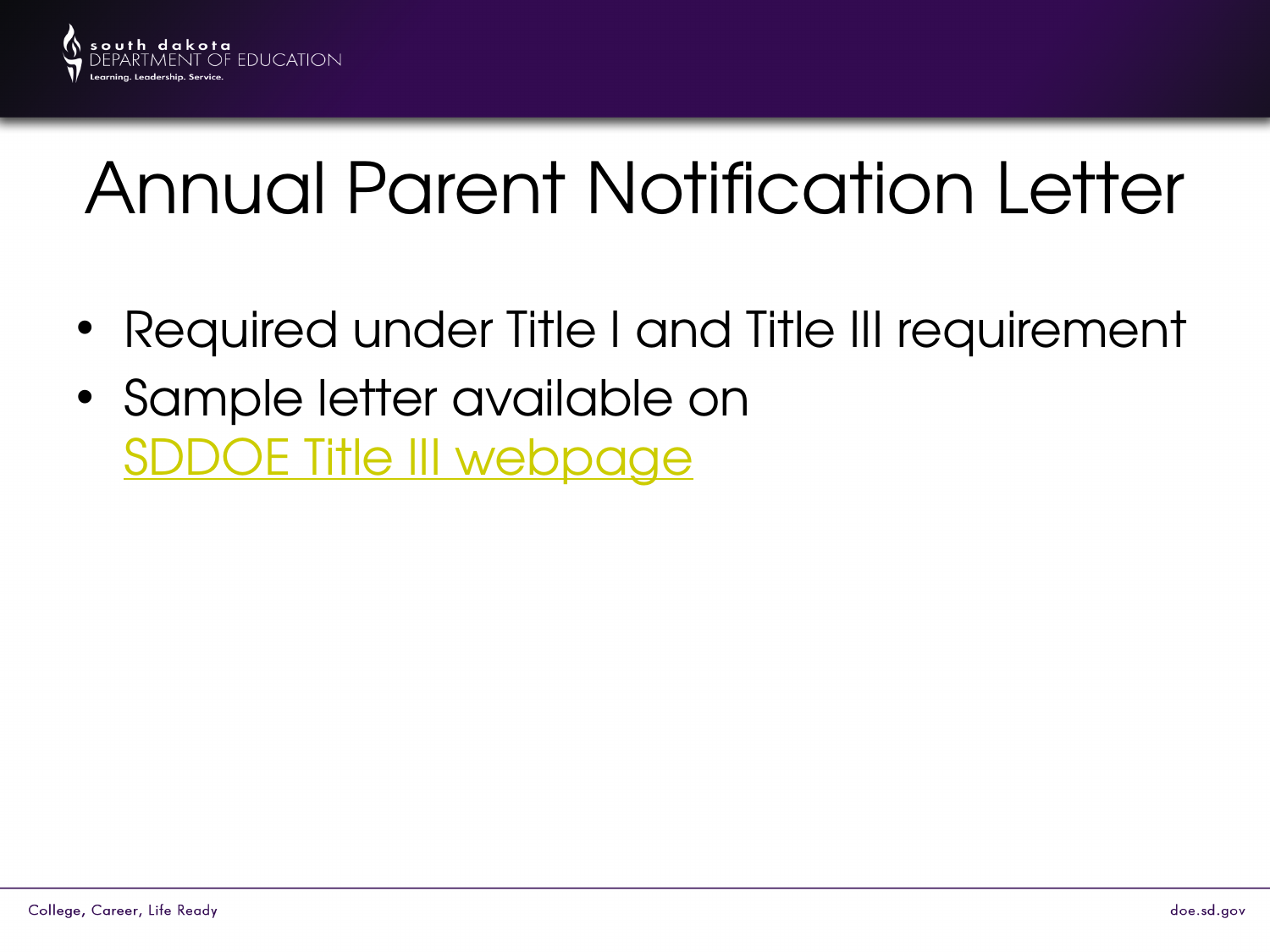

# Annual Parent Notification Letter

Required under Title I and Title III requirement
Sample letter available on SDDOE Title III webpage